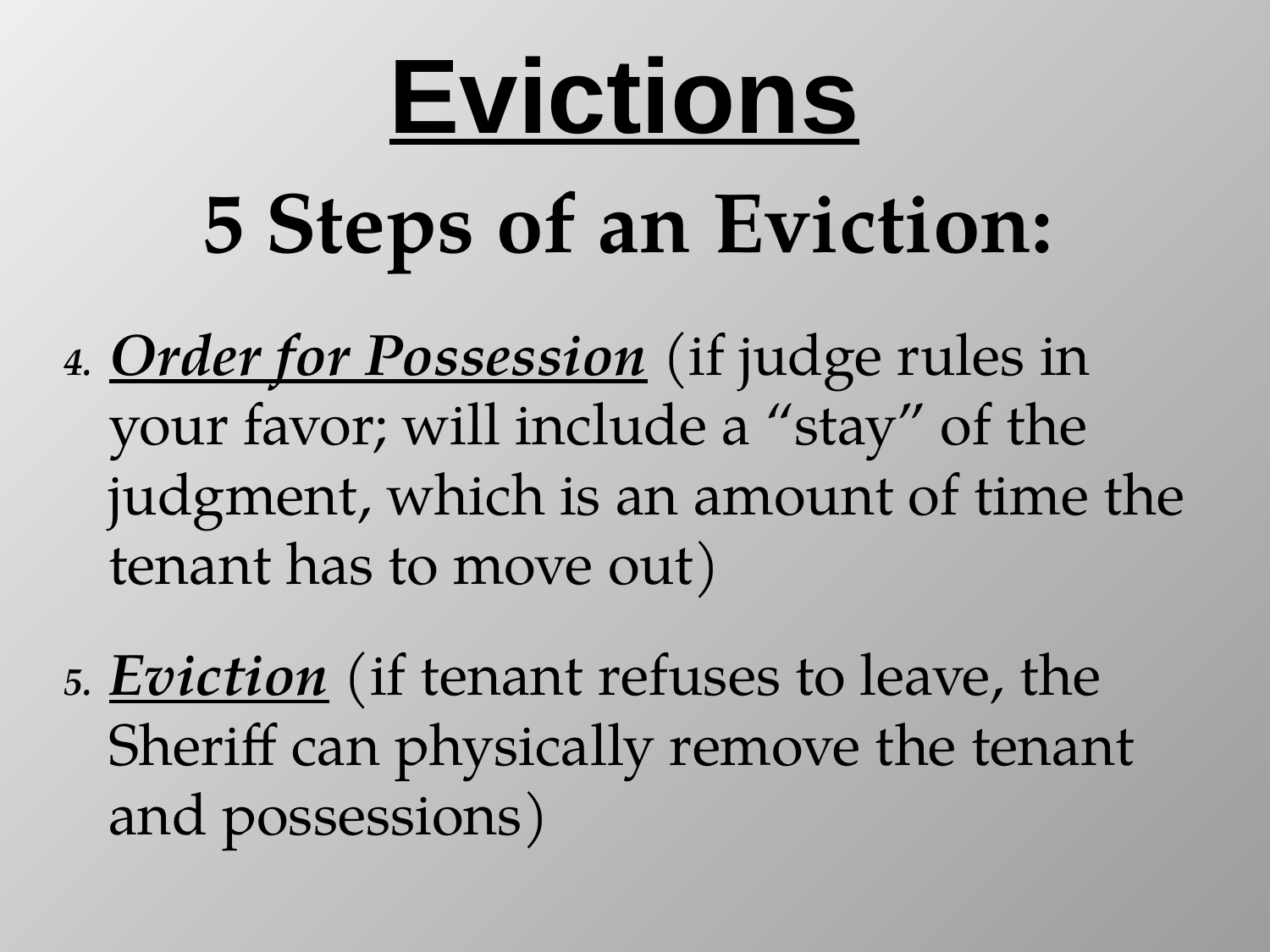

Evictions
5 Steps of an Eviction:
Order for Possession (if judge rules in your favor; will include a “stay” of the judgment, which is an amount of time the tenant has to move out)
Eviction (if tenant refuses to leave, the Sheriff can physically remove the tenant and possessions)